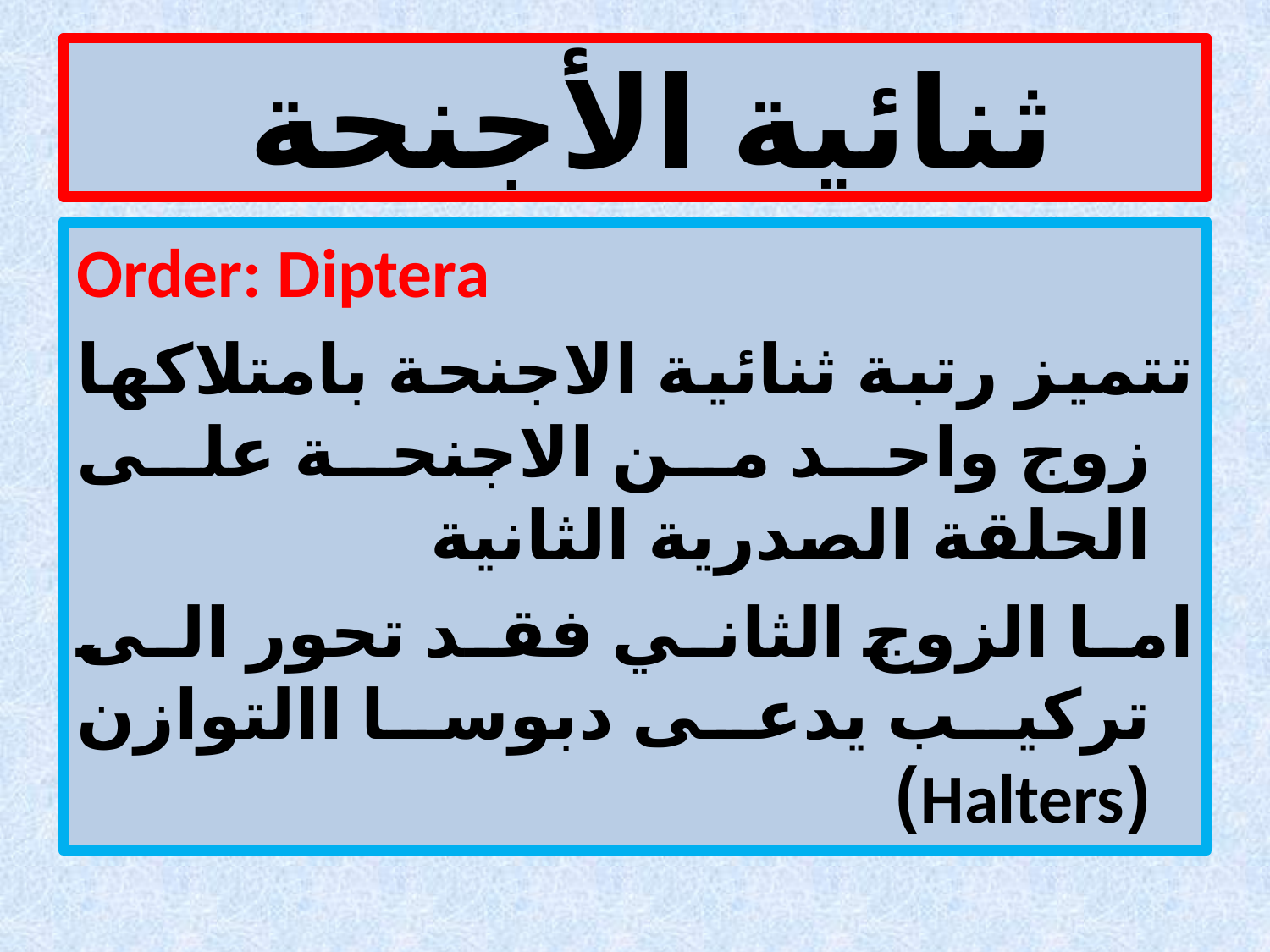

# ثنائية الأجنحة
Order: Diptera
تتميز رتبة ثنائية الاجنحة بامتلاكها زوج واحد من الاجنحة على الحلقة الصدرية الثانية
اما الزوج الثاني فقد تحور الى تركيب يدعى دبوسا االتوازن (Halters)